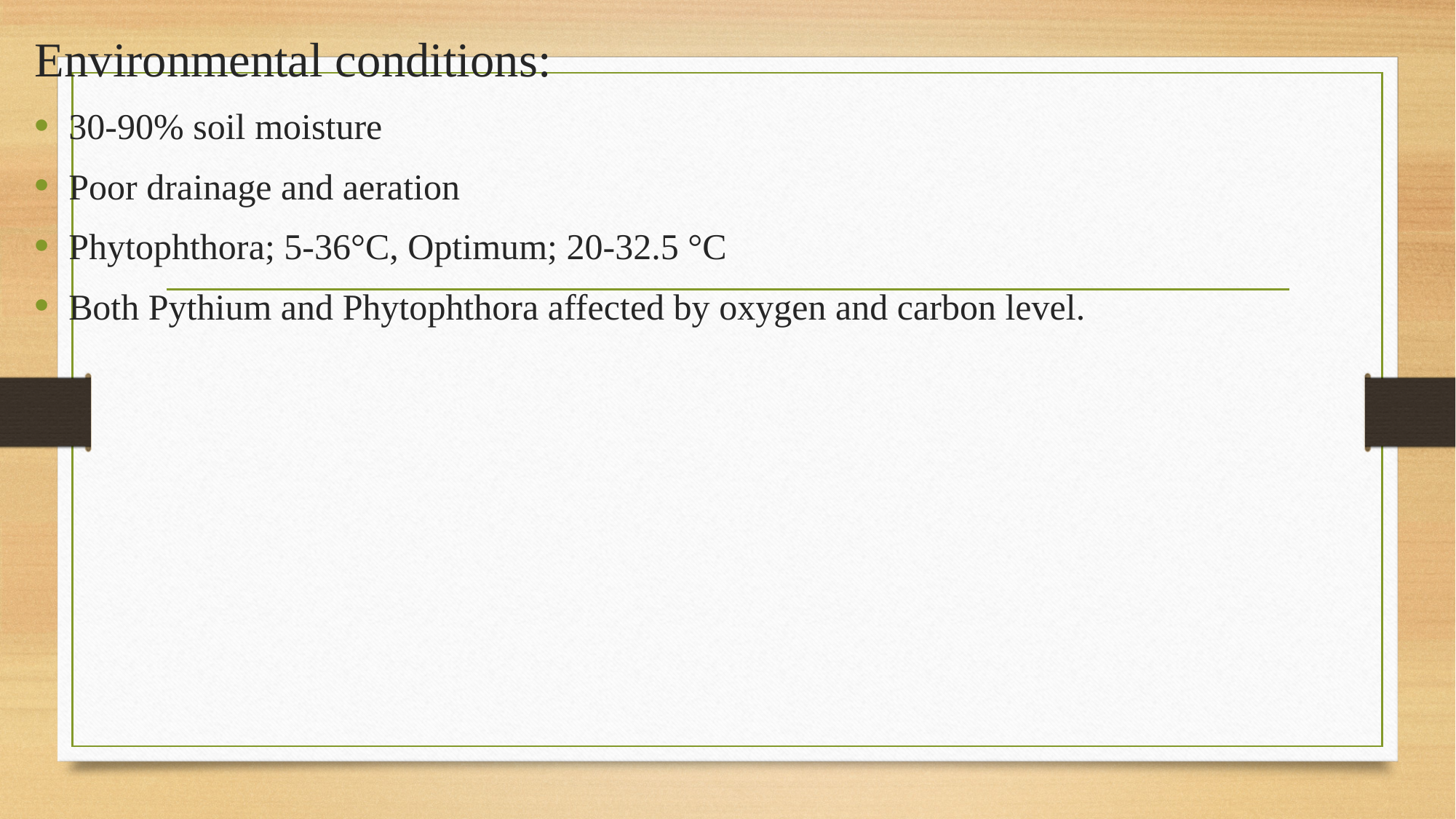

Environmental conditions:
30-90% soil moisture
Poor drainage and aeration
Phytophthora; 5-36°C, Optimum; 20-32.5 °C
Both Pythium and Phytophthora affected by oxygen and carbon level.